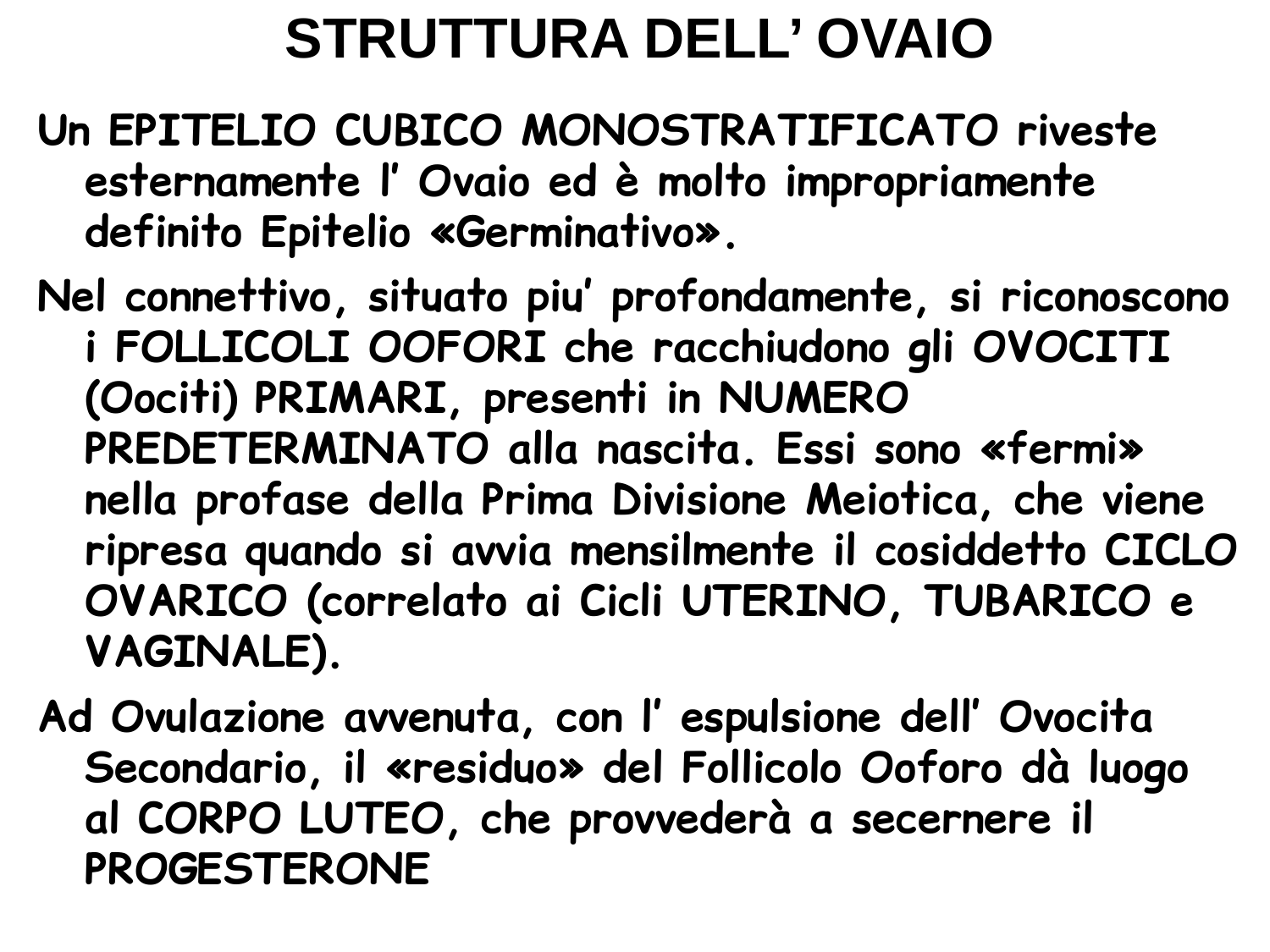

# STRUTTURA DELL’ OVAIO
Un EPITELIO CUBICO MONOSTRATIFICATO riveste esternamente l’ Ovaio ed è molto impropriamente definito Epitelio «Germinativo».
Nel connettivo, situato piu’ profondamente, si riconoscono i FOLLICOLI OOFORI che racchiudono gli OVOCITI (Oociti) PRIMARI, presenti in NUMERO PREDETERMINATO alla nascita. Essi sono «fermi» nella profase della Prima Divisione Meiotica, che viene ripresa quando si avvia mensilmente il cosiddetto CICLO OVARICO (correlato ai Cicli UTERINO, TUBARICO e VAGINALE).
Ad Ovulazione avvenuta, con l’ espulsione dell’ Ovocita Secondario, il «residuo» del Follicolo Ooforo dà luogo al CORPO LUTEO, che provvederà a secernere il PROGESTERONE